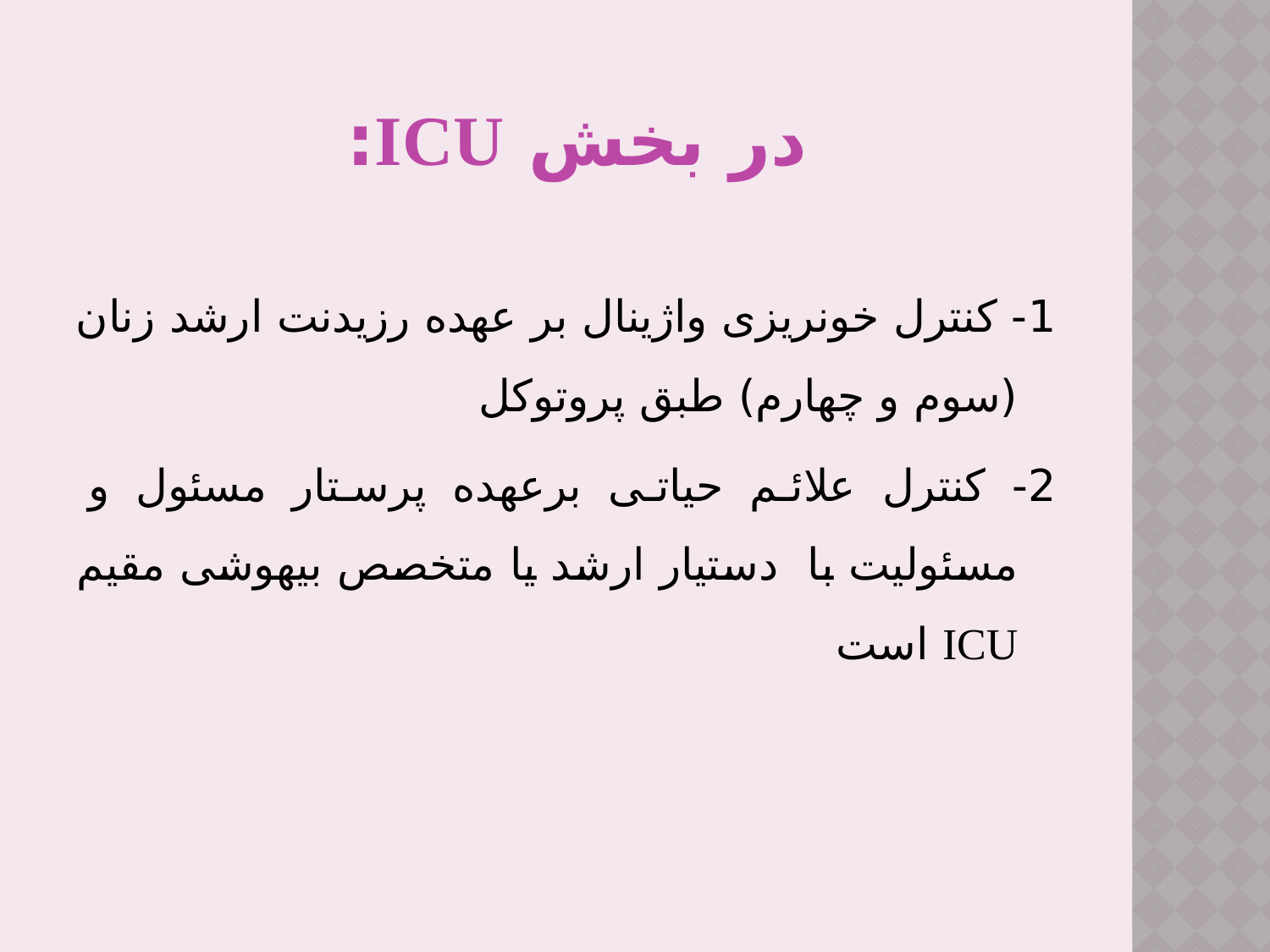

# در بخش ICU:
1- کنترل خونریزی واژینال بر عهده رزیدنت ارشد زنان (سوم و چهارم) طبق پروتوکل
2- کنترل علائم حیاتی برعهده پرستار مسئول و مسئولیت با  دستیار ارشد یا متخصص بیهوشی مقیم ICU است